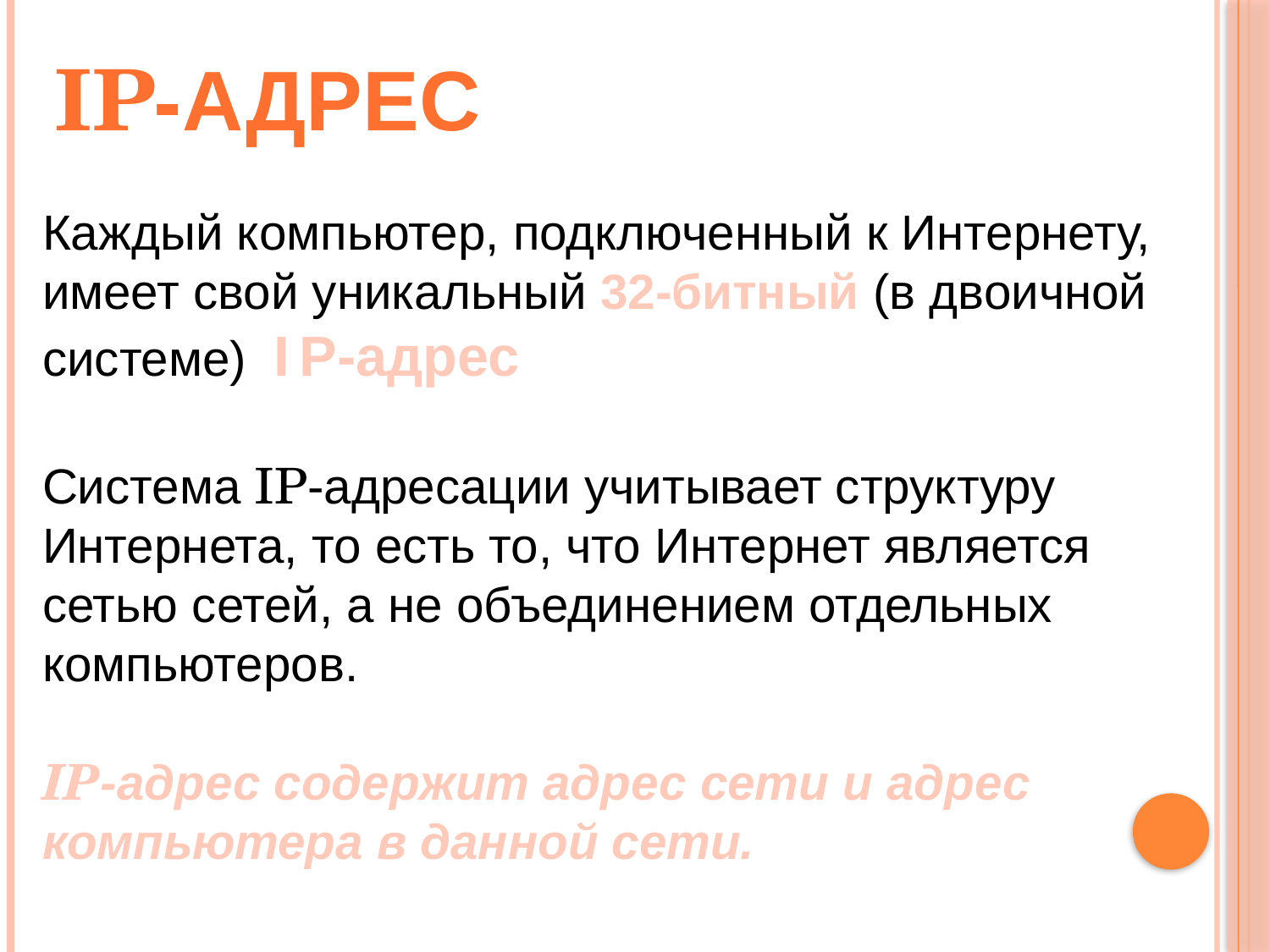

IP-адрес
Каждый компьютер, подключенный к Интернету, имеет свой уникальный 32-битный (в двоичной системе)  IР-адрес

Система IP-адресации учитывает структуру Интернета, то есть то, что Интернет является сетью сетей, а не объединением отдельных компьютеров.

IP-адрес содержит адрес сети и адрес компьютера в данной сети.